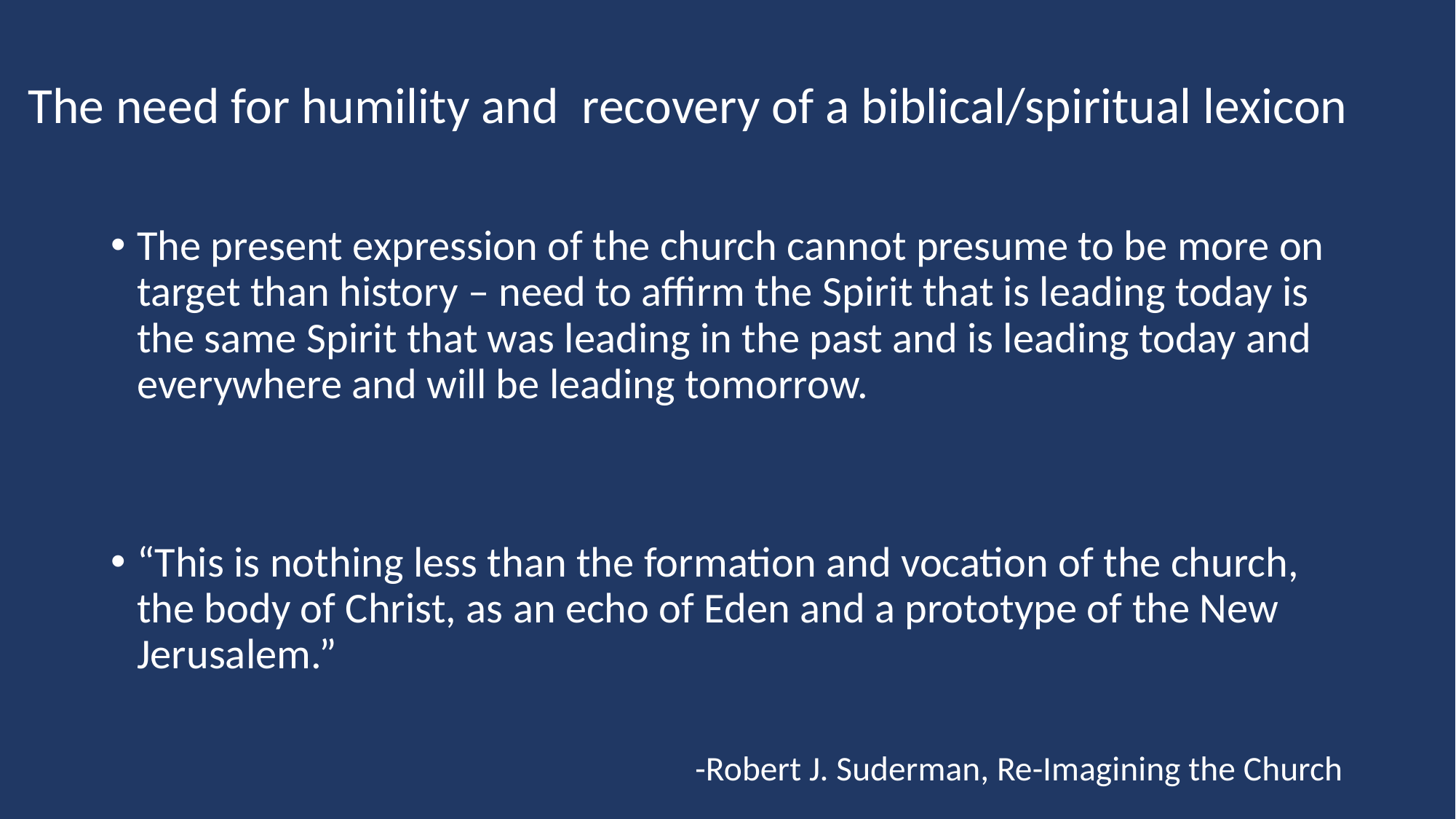

# The need for humility and  recovery of a biblical/spiritual lexicon
The present expression of the church cannot presume to be more on target than history – need to affirm the Spirit that is leading today is the same Spirit that was leading in the past and is leading today and everywhere and will be leading tomorrow.

“This is nothing less than the formation and vocation of the church, the body of Christ, as an echo of Eden and a prototype of the New Jerusalem.”

-Robert J. Suderman, Re-Imagining the Church